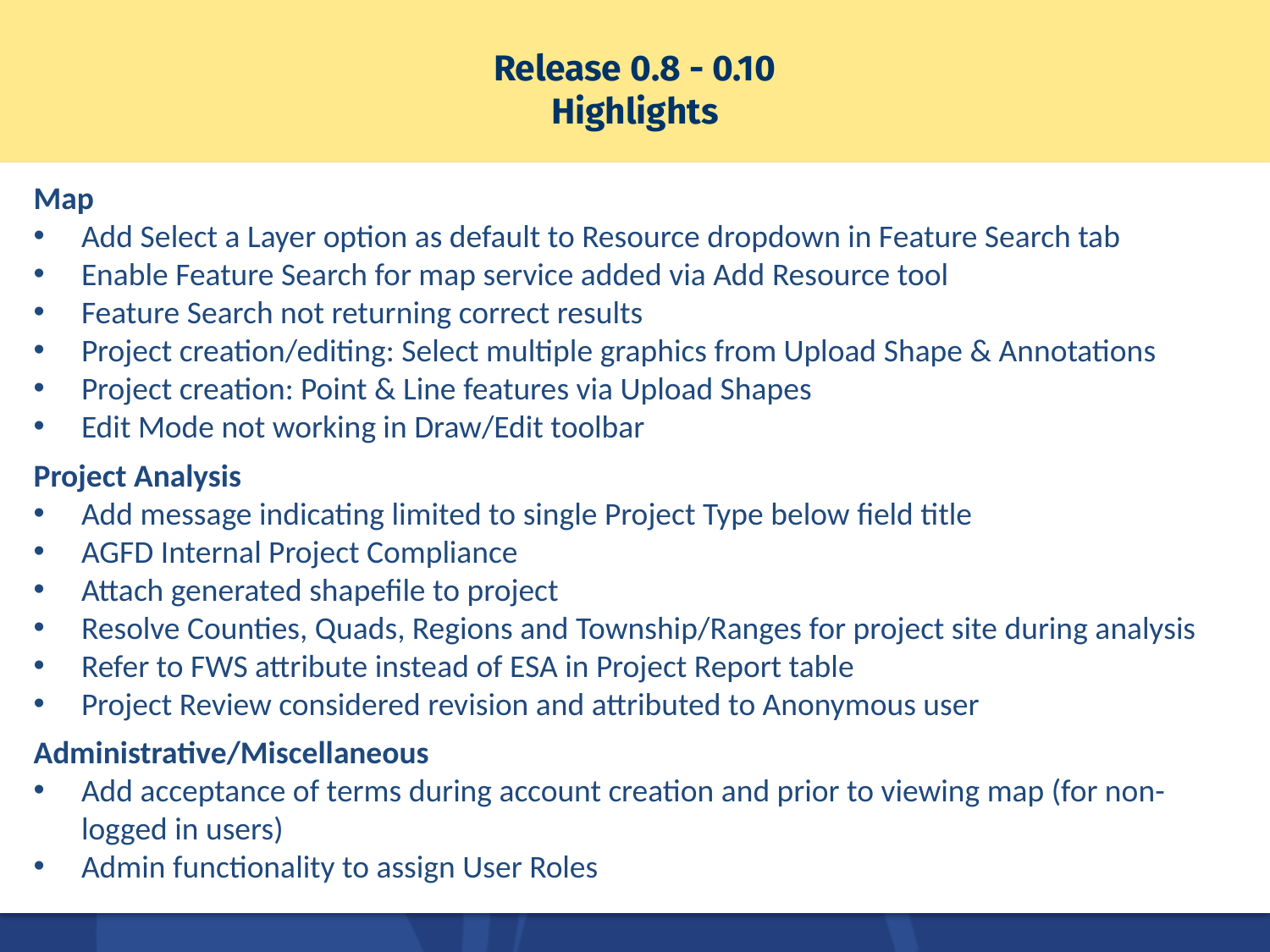

# Release 0.8 - 0.10 Highlights
Map
Add Select a Layer option as default to Resource dropdown in Feature Search tab
Enable Feature Search for map service added via Add Resource tool
Feature Search not returning correct results
Project creation/editing: Select multiple graphics from Upload Shape & Annotations
Project creation: Point & Line features via Upload Shapes
Edit Mode not working in Draw/Edit toolbar
Project Analysis
Add message indicating limited to single Project Type below field title
AGFD Internal Project Compliance
Attach generated shapefile to project
Resolve Counties, Quads, Regions and Township/Ranges for project site during analysis
Refer to FWS attribute instead of ESA in Project Report table
Project Review considered revision and attributed to Anonymous user
Administrative/Miscellaneous
Add acceptance of terms during account creation and prior to viewing map (for non-logged in users)
Admin functionality to assign User Roles